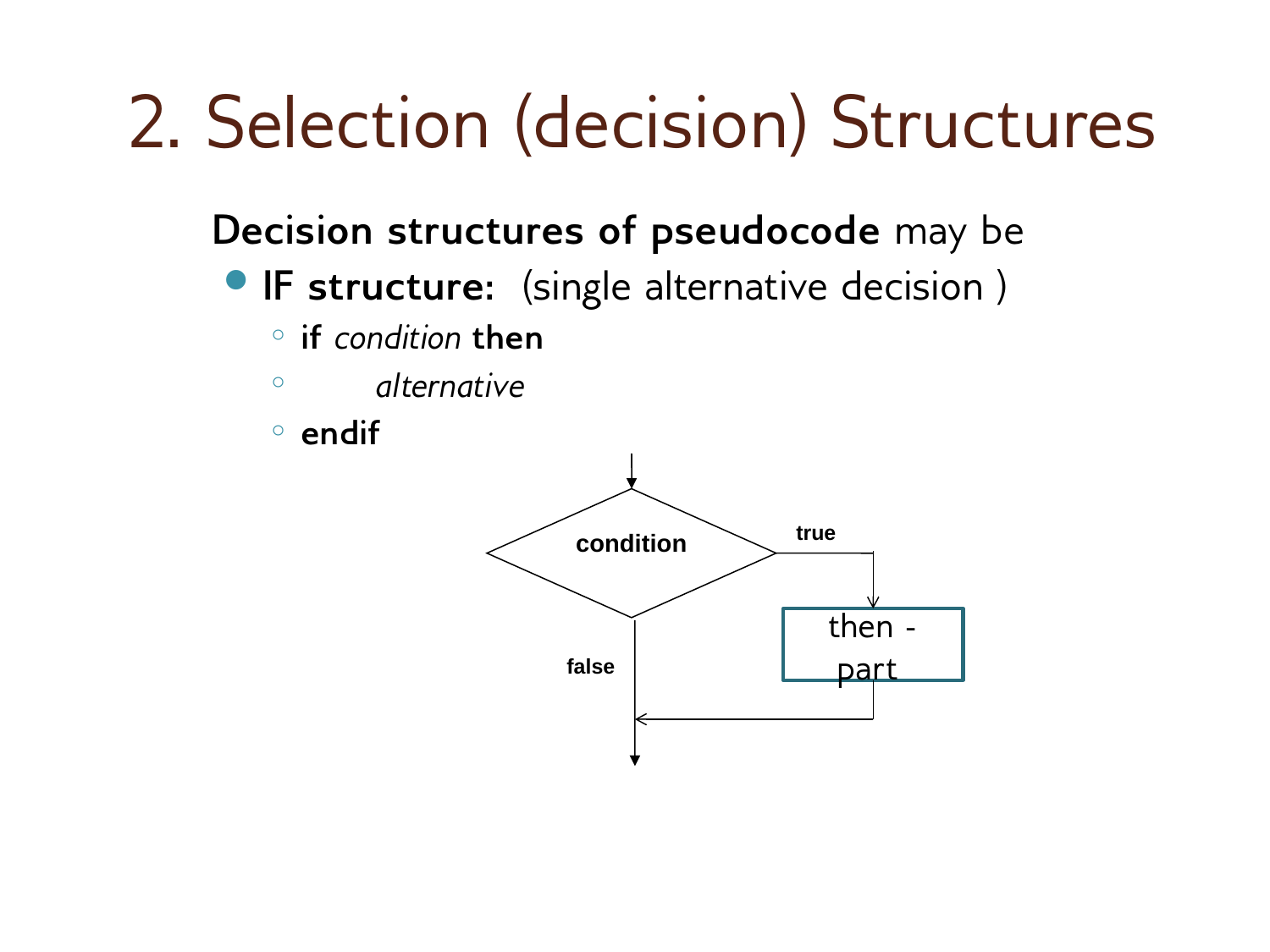

# 2. Selection (decision) Structures
Decision structures of pseudocode may be
IF structure:  (single alternative decision )
if condition then
       alternative
endif

condition
true

false
then - part
13